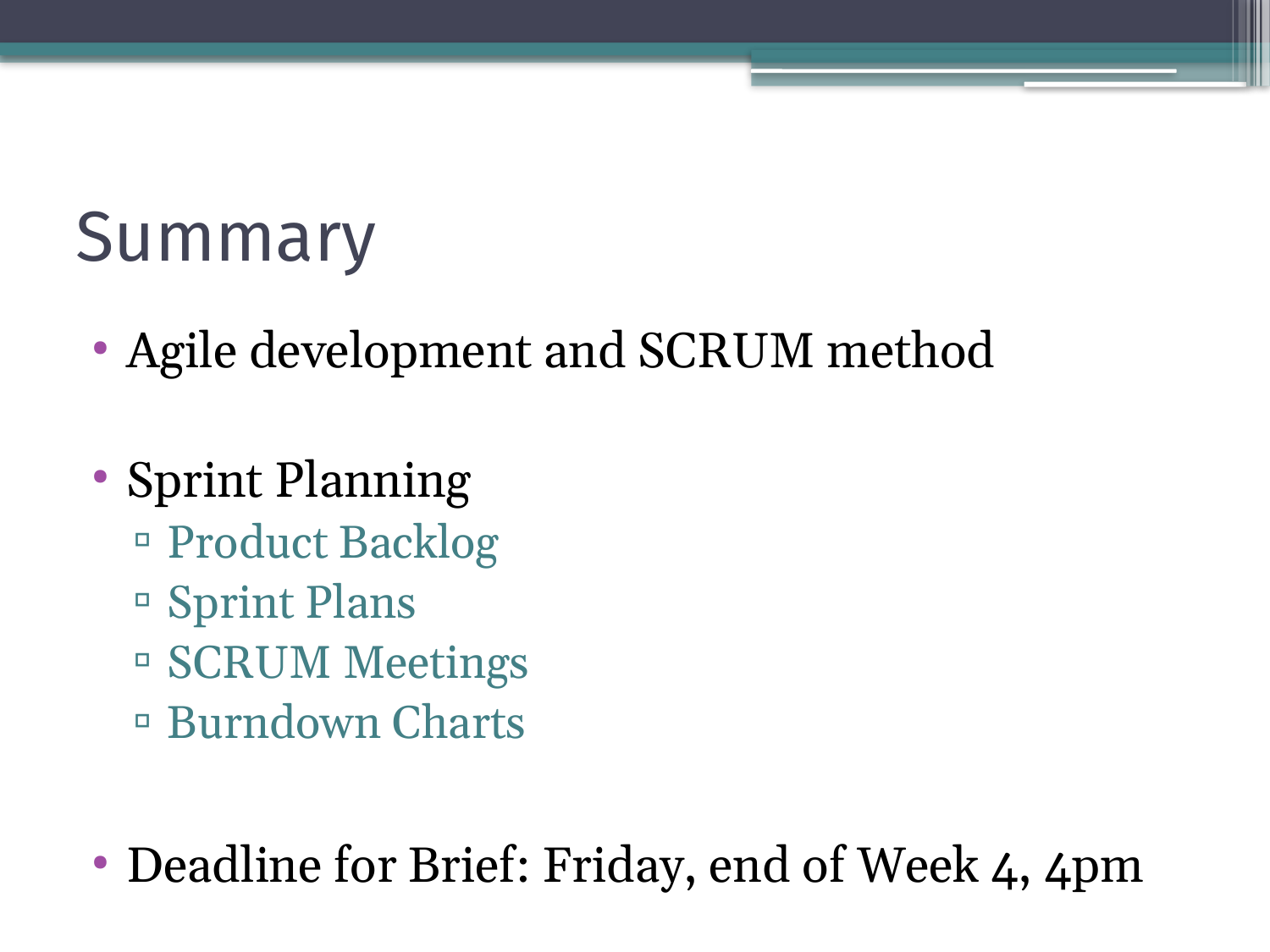

# Summary
Agile development and SCRUM method

Sprint Planning
Product Backlog
Sprint Plans
SCRUM Meetings
Burndown Charts

Deadline for Brief: Friday, end of Week 4, 4pm